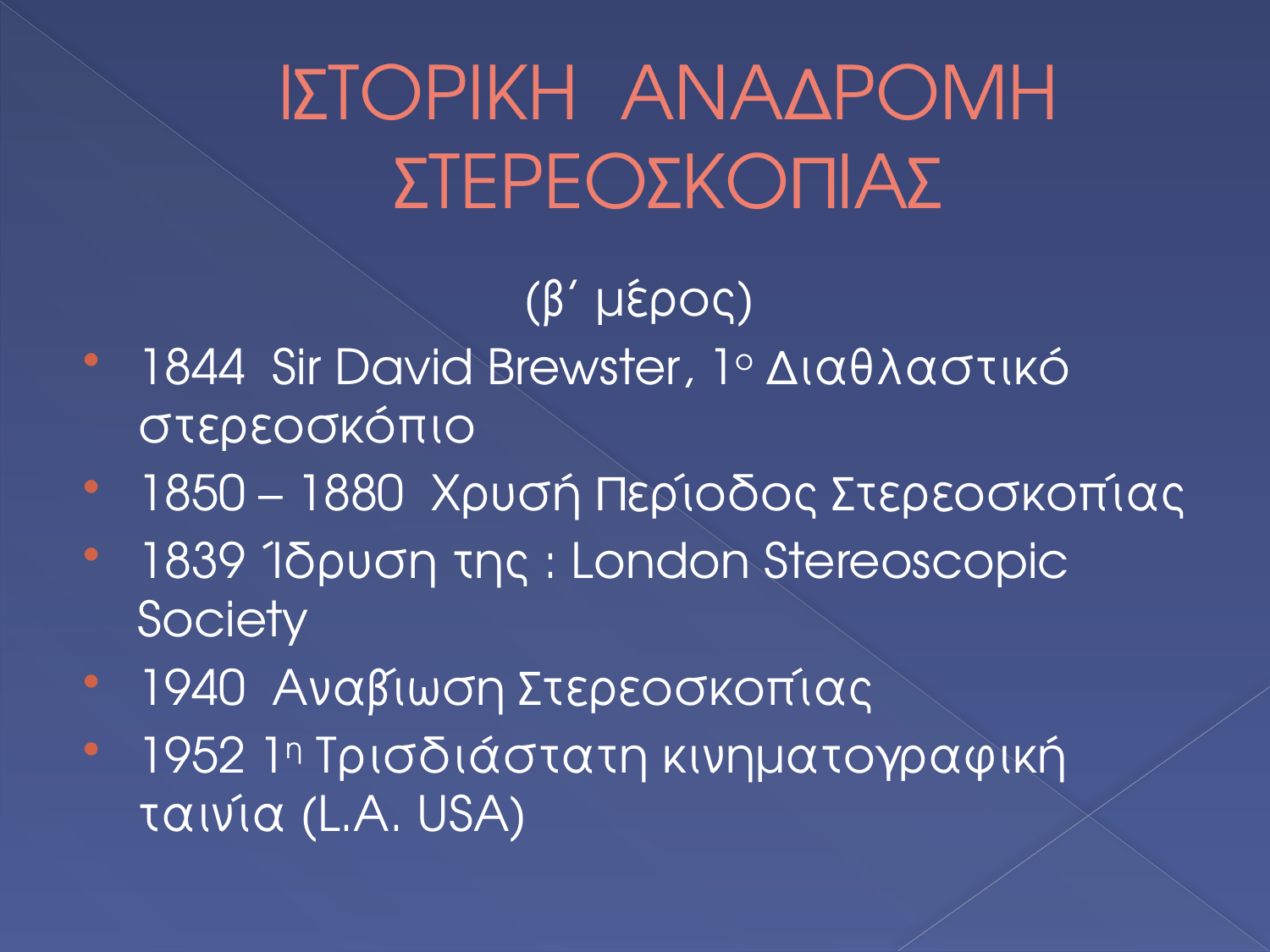

# ΙΣΤΟΡΙΚΗ  ΑΝΑΔΡΟΜΗ ΣΤΕΡΕΟΣΚΟΠΙΑΣ
(β’ μέρος)
1844  Sir David Brewster, 1ο Διαθλαστικό στερεοσκόπιο
1850 – 1880  Χρυσή Περίοδος Στερεοσκοπίας
1839  Ίδρυση της : London Stereoscopic Society
1940  Αναβίωση Στερεοσκοπίας
1952 1η Τρισδιάστατη κινηματογραφική ταινία (L.A. USA)